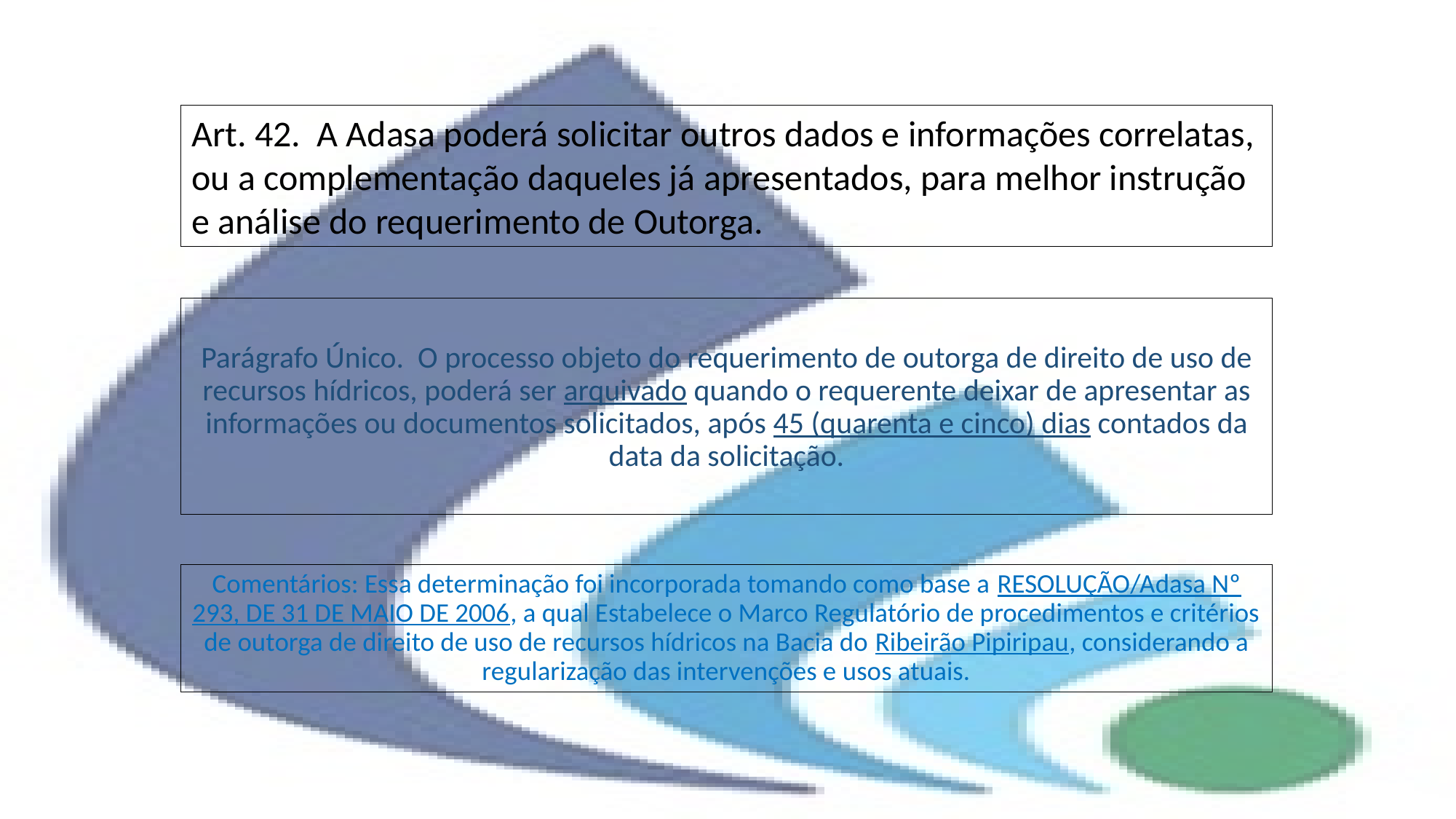

Art. 42.  A Adasa poderá solicitar outros dados e informações correlatas, ou a complementação daqueles já apresentados, para melhor instrução e análise do requerimento de Outorga.
# Parágrafo Único.  O processo objeto do requerimento de outorga de direito de uso de recursos hídricos, poderá ser arquivado quando o requerente deixar de apresentar as informações ou documentos solicitados, após 45 (quarenta e cinco) dias contados da data da solicitação.
Comentários: Essa determinação foi incorporada tomando como base a RESOLUÇÃO/Adasa Nº 293, DE 31 DE MAIO DE 2006, a qual Estabelece o Marco Regulatório de procedimentos e critérios de outorga de direito de uso de recursos hídricos na Bacia do Ribeirão Pipiripau, considerando a regularização das intervenções e usos atuais.